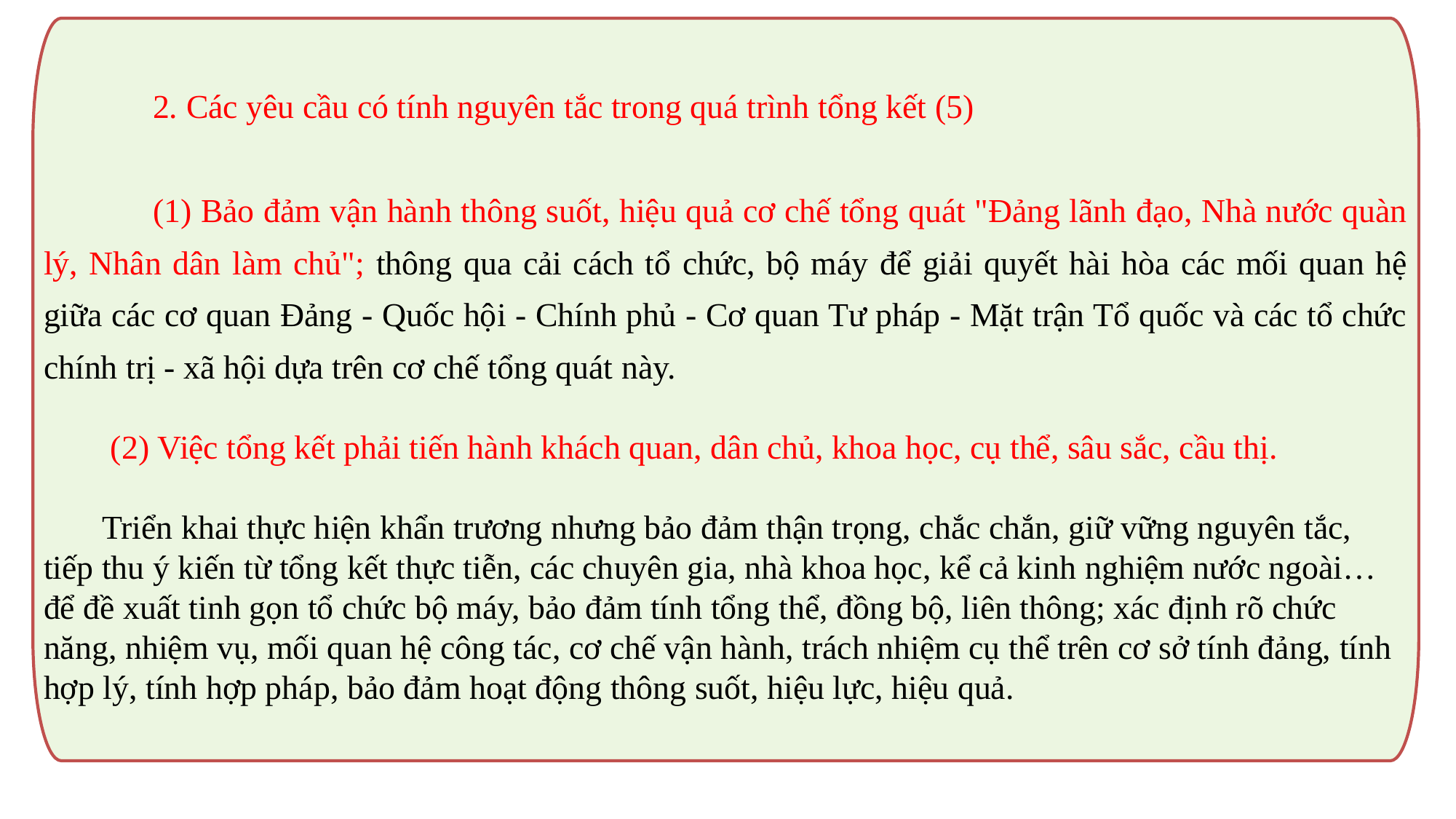

2. Các yêu cầu có tính nguyên tắc trong quá trình tổng kết (5)

	(1) Bảo đảm vận hành thông suốt, hiệu quả cơ chế tổng quát "Đảng lãnh đạo, Nhà nước quàn lý, Nhân dân làm chủ"; thông qua cải cách tổ chức, bộ máy để giải quyết hài hòa các mối quan hệ giữa các cơ quan Đảng - Quốc hội - Chính phủ - Cơ quan Tư pháp - Mặt trận Tổ quốc và các tổ chức chính trị - xã hội dựa trên cơ chế tổng quát này.

        (2) Việc tổng kết phải tiến hành khách quan, dân chủ, khoa học, cụ thể, sâu sắc, cầu thị.

       Triển khai thực hiện khẩn trương nhưng bảo đảm thận trọng, chắc chắn, giữ vững nguyên tắc, tiếp thu ý kiến từ tổng kết thực tiễn, các chuyên gia, nhà khoa học, kể cả kinh nghiệm nước ngoài… để đề xuất tinh gọn tổ chức bộ máy, bảo đảm tính tổng thể, đồng bộ, liên thông; xác định rõ chức năng, nhiệm vụ, mối quan hệ công tác, cơ chế vận hành, trách nhiệm cụ thể trên cơ sở tính đảng, tính hợp lý, tính hợp pháp, bảo đảm hoạt động thông suốt, hiệu lực, hiệu quả.